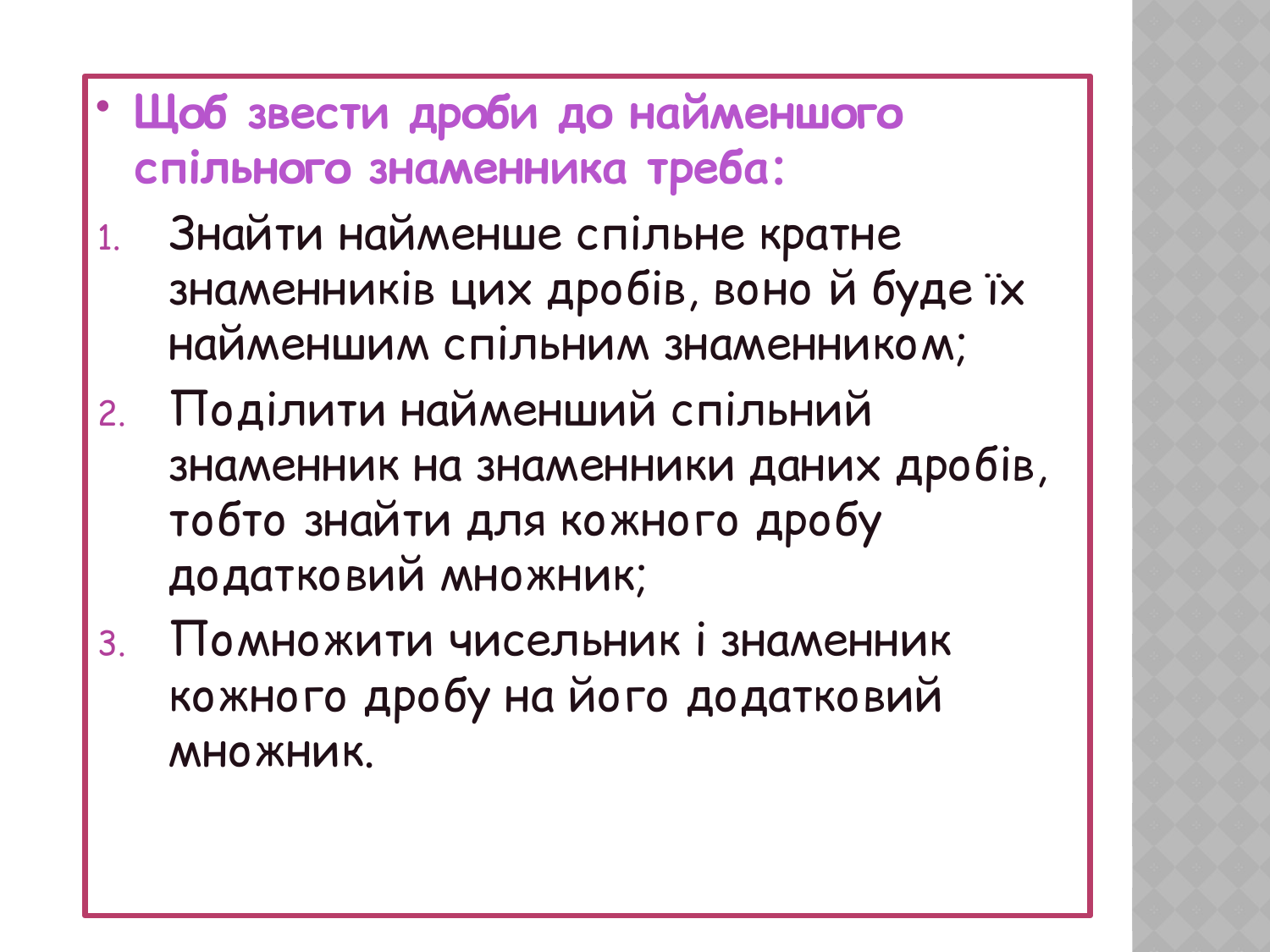

Щоб звести дроби до найменшого спільного знаменника треба:
Знайти найменше спільне кратне знаменників цих дробів, воно й буде їх найменшим спільним знаменником;
Поділити найменший спільний знаменник на знаменники даних дробів, тобто знайти для кожного дробу додатковий множник;
Помножити чисельник і знаменник кожного дробу на його додатковий множник.